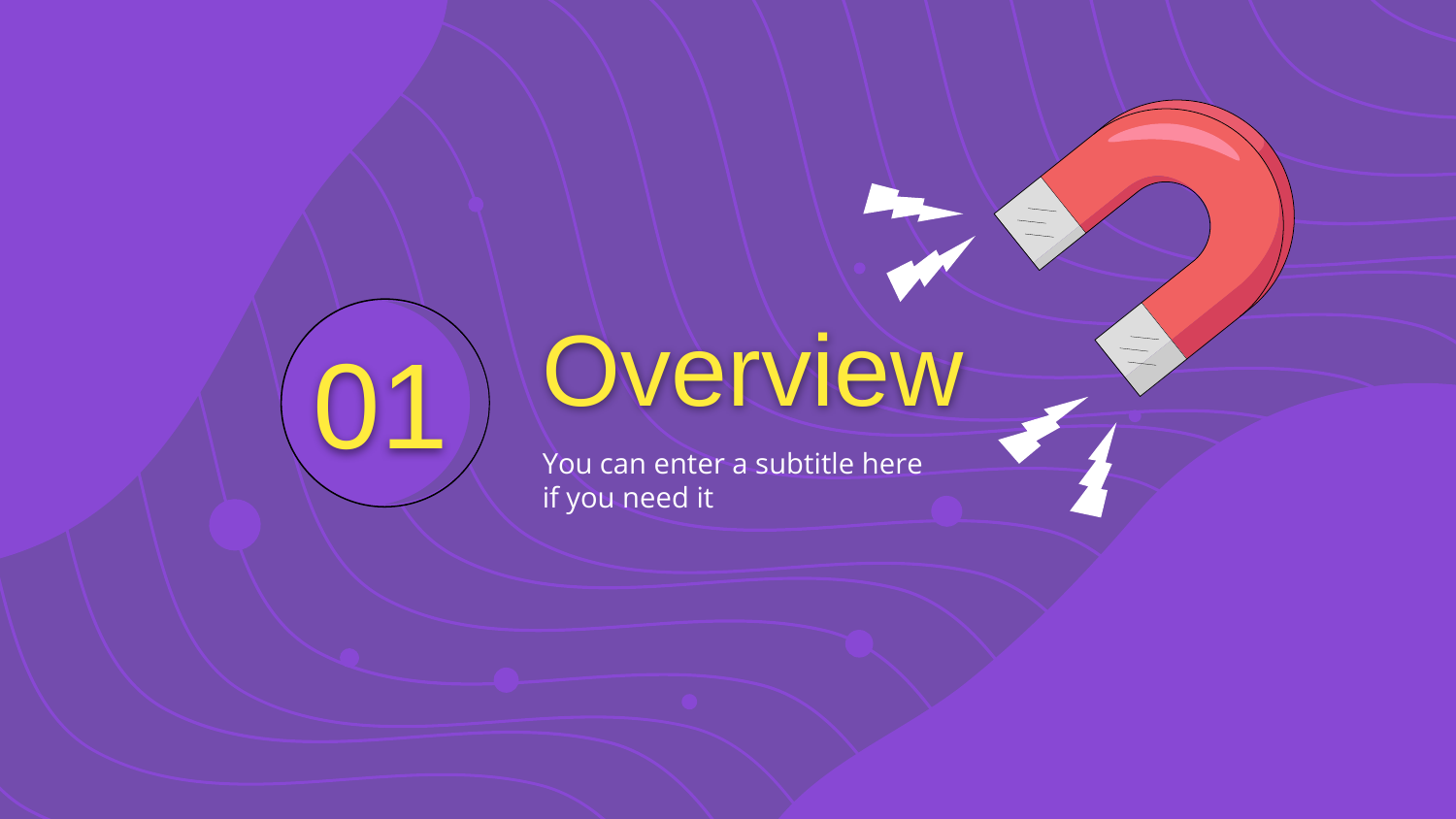

# Overview
01

You can enter a subtitle here if you need it